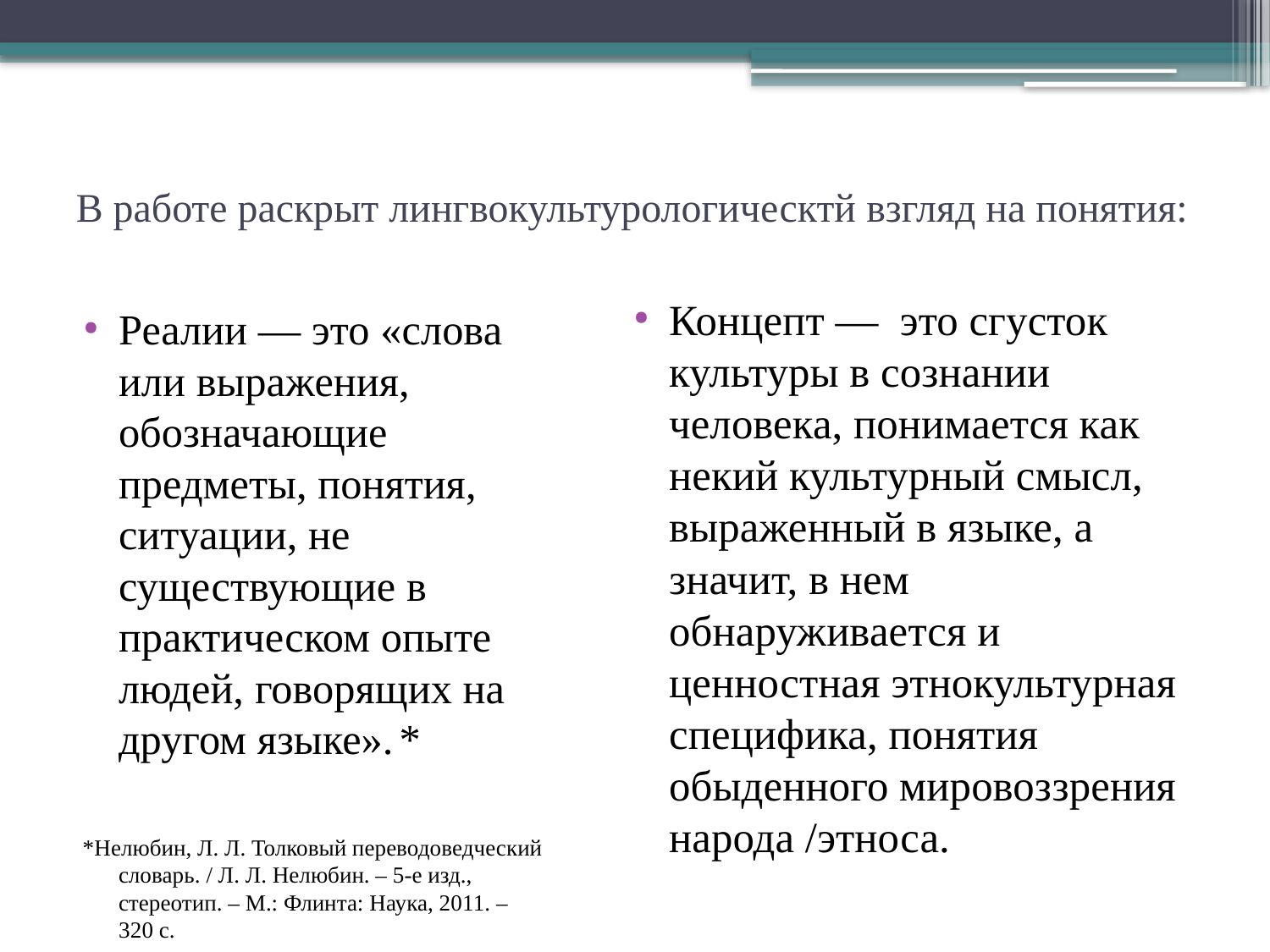

# В работе раскрыт лингвокультурологическтй взгляд на понятия:
Концепт —  это сгусток культуры в сознании человека, понимается как некий культурный смысл, выраженный в языке, а значит, в нем обнаруживается и ценностная этнокультурная специфика, понятия обыденного мировоззрения народа /этноса.

Реалии — это «слова или выражения, обозначающие предметы, понятия, ситуации, не существующие в практическом опыте людей, говорящих на другом языке». *

*Нелюбин, Л. Л. Толковый переводоведческий словарь. / Л. Л. Нелюбин. – 5-е изд., стереотип. – М.: Флинта: Наука, 2011. – 320 с.